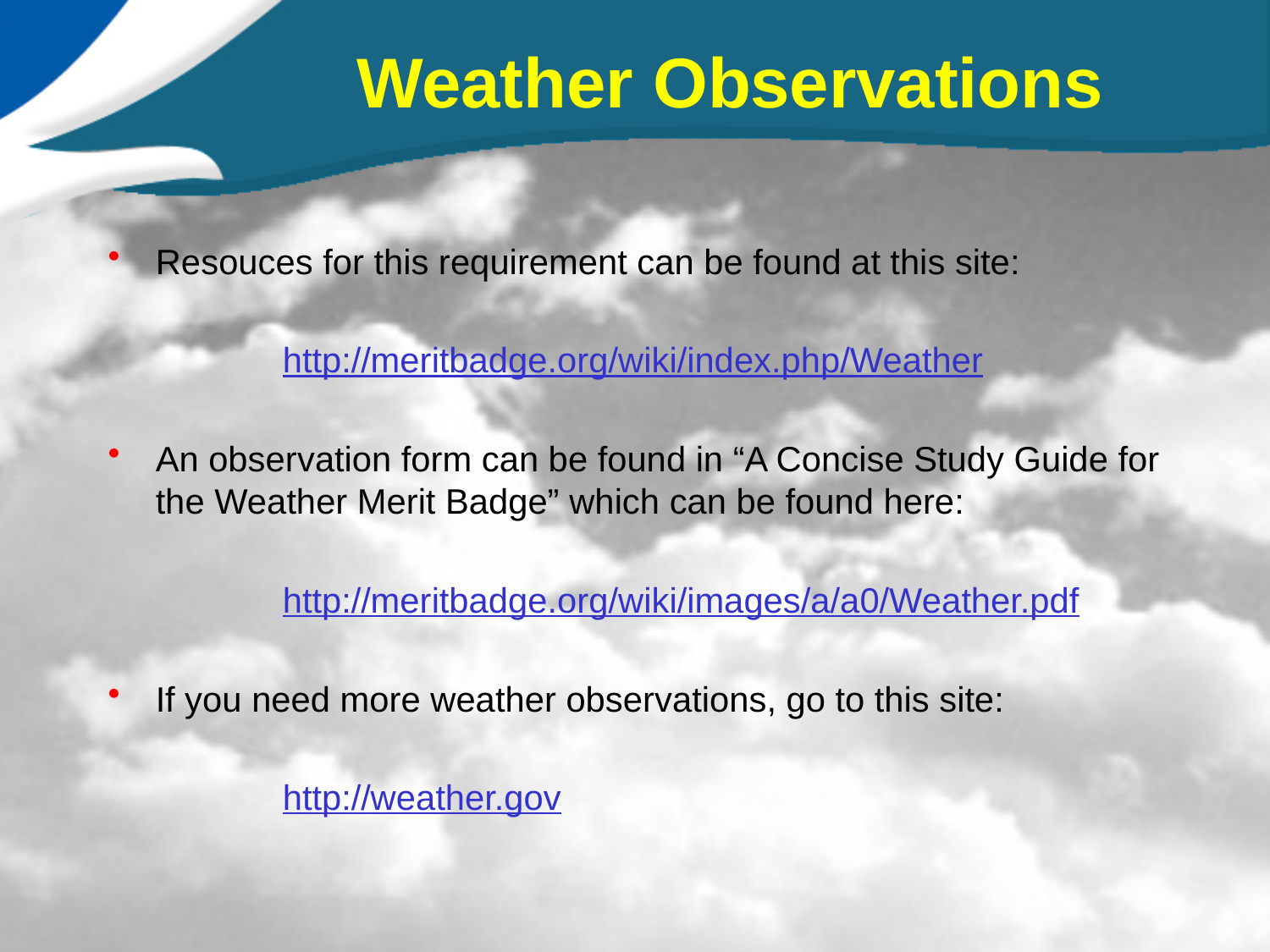

# Weather Observations
Resouces for this requirement can be found at this site:

		http://meritbadge.org/wiki/index.php/Weather

An observation form can be found in “A Concise Study Guide for the Weather Merit Badge” which can be found here:

		http://meritbadge.org/wiki/images/a/a0/Weather.pdf

If you need more weather observations, go to this site:

		http://weather.gov